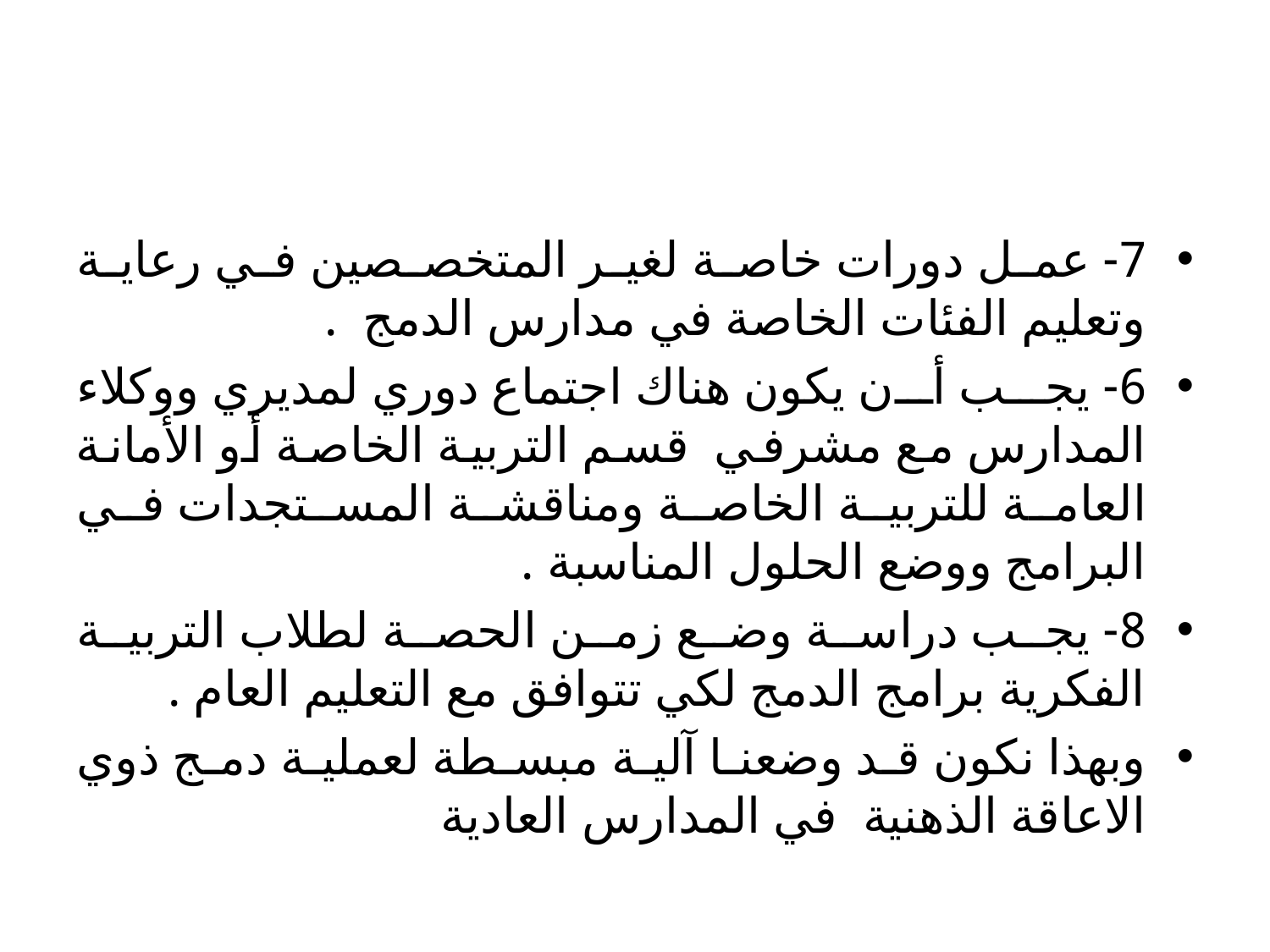

#
7- عمل دورات خاصة لغير المتخصصين في رعاية وتعليم الفئات الخاصة في مدارس الدمج  .
6- يجب أن يكون هناك اجتماع دوري لمديري ووكلاء المدارس مع مشرفي  قسم التربية الخاصة أو الأمانة العامة للتربية الخاصة ومناقشة المستجدات في البرامج ووضع الحلول المناسبة .
8- يجب دراسة وضع زمن الحصة لطلاب التربية الفكرية برامج الدمج لكي تتوافق مع التعليم العام .
وبهذا نكون قد وضعنا آلية مبسطة لعملية دمج ذوي الاعاقة الذهنية  في المدارس العادية